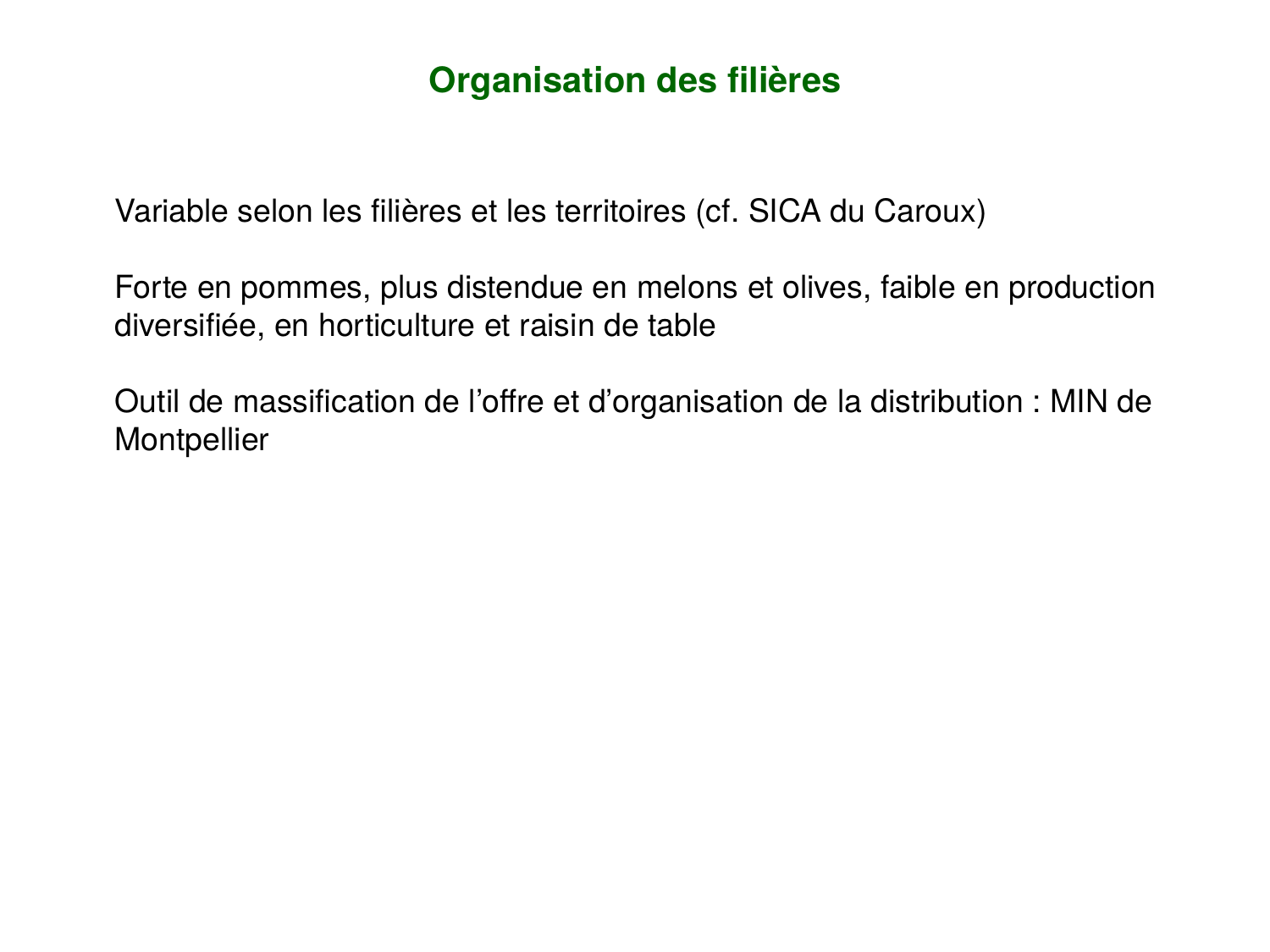

Organisation des filières
Variable selon les filières et les territoires (cf. SICA du Caroux)

Forte en pommes, plus distendue en melons et olives, faible en production diversifiée, en horticulture et raisin de table

Outil de massification de l’offre et d’organisation de la distribution : MIN de Montpellier